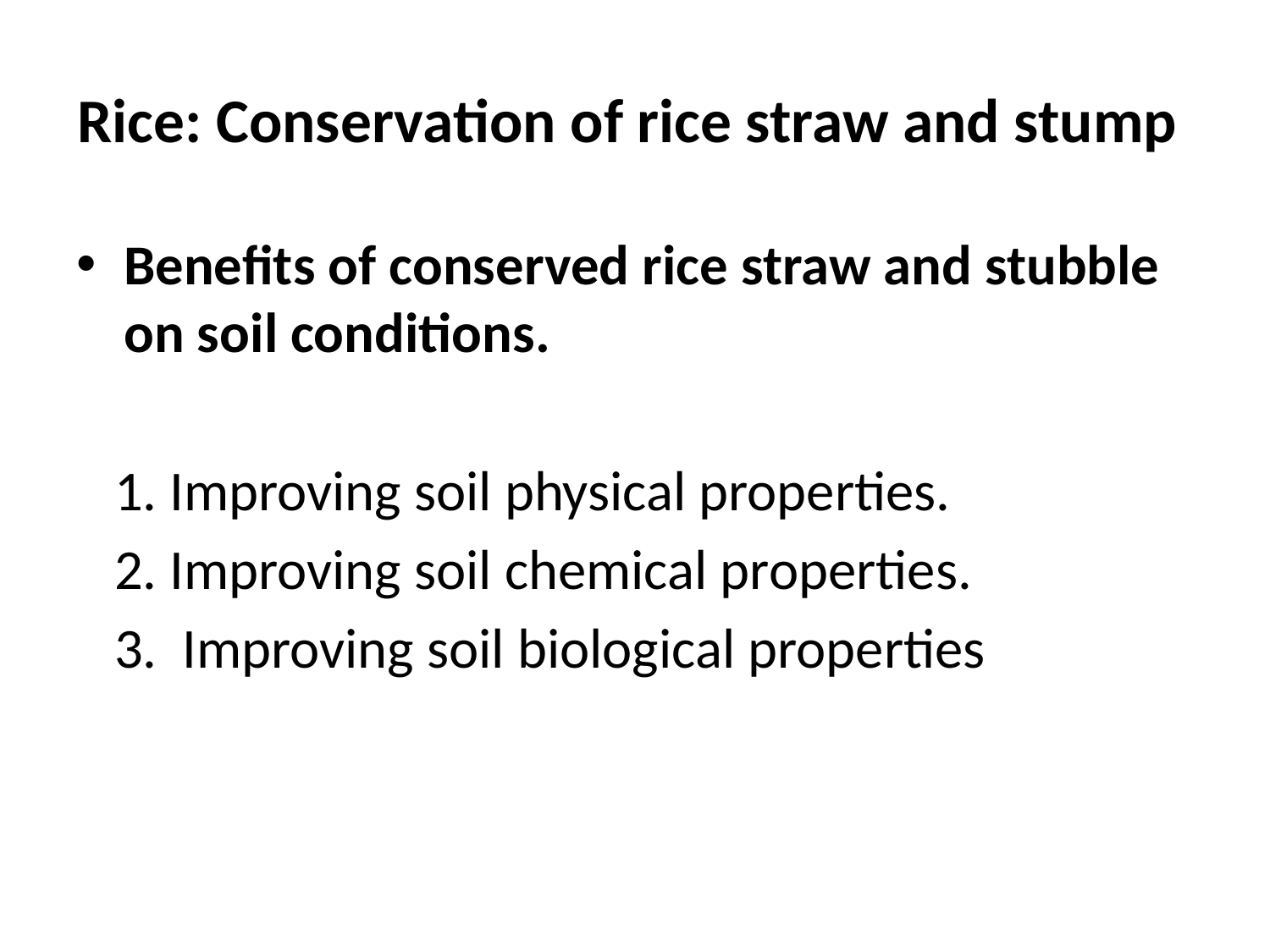

# Rice: Conservation of rice straw and stump
Benefits of conserved rice straw and stubble on soil conditions.

   1. Improving soil physical properties.
   2. Improving soil chemical properties.
   3.  Improving soil biological properties